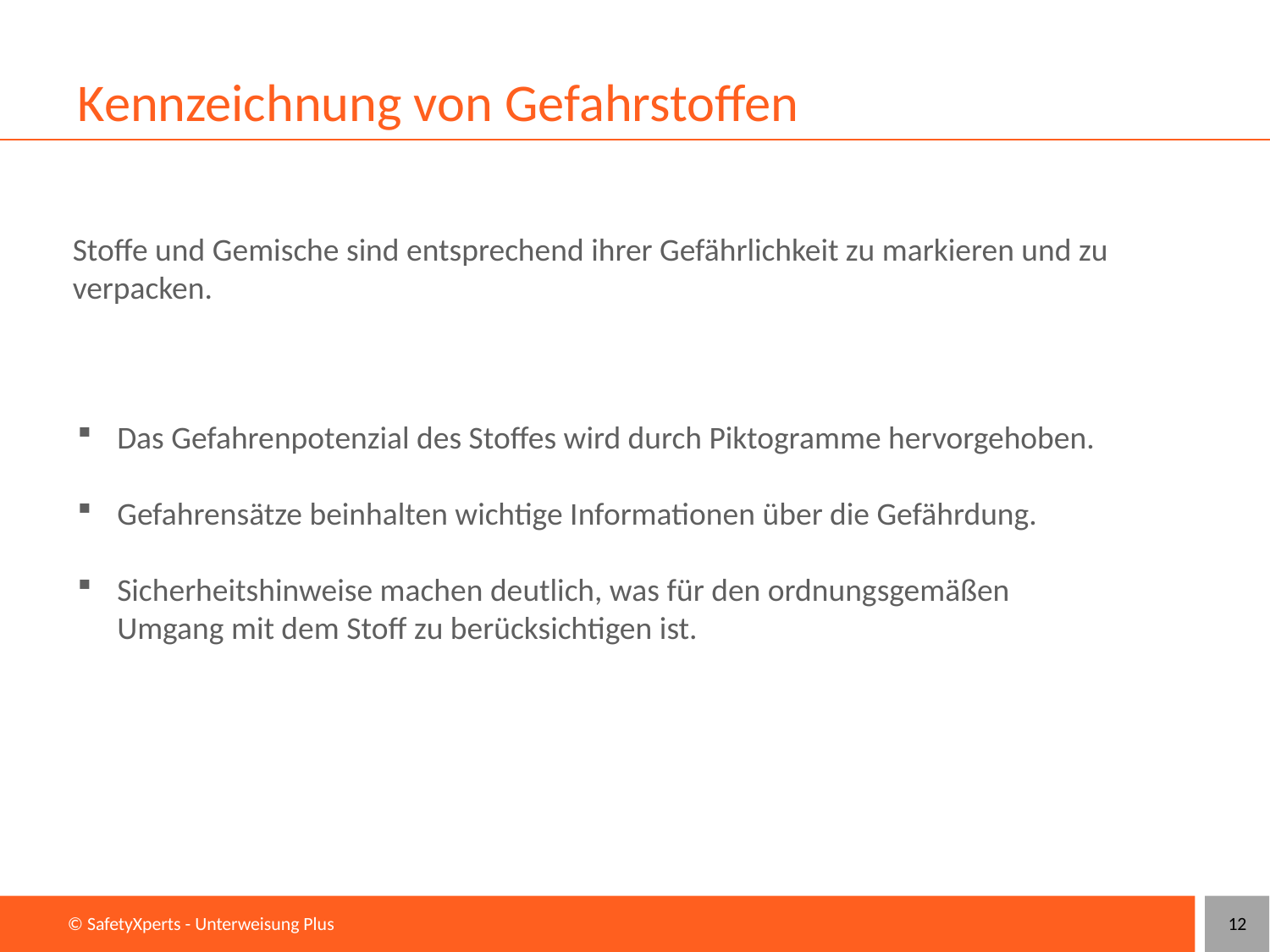

# Kennzeichnung von Gefahrstoffen
Stoffe und Gemische sind entsprechend ihrer Gefährlichkeit zu markieren und zu verpacken.

Das Gefahrenpotenzial des Stoffes wird durch Piktogramme hervorgehoben.

Gefahrensätze beinhalten wichtige Informationen über die Gefährdung.

Sicherheitshinweise machen deutlich, was für den ordnungsgemäßen Umgang mit dem Stoff zu berücksichtigen ist.
12